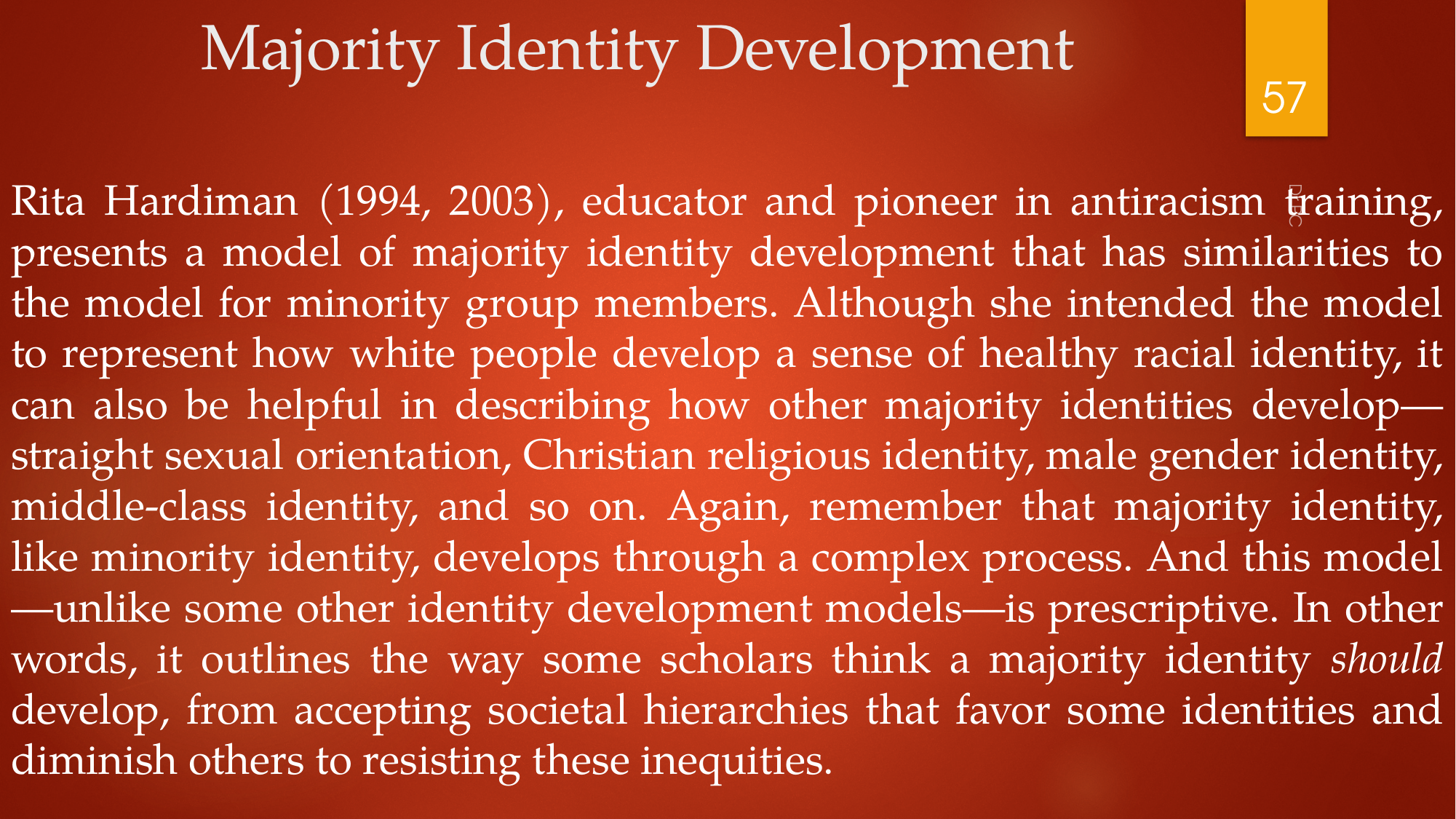

# Majority Identity Development
57
Rita Hardiman (1994, 2003), educator and pioneer in antiracism training, presents a model of majority identity development that has similarities to the model for minority group members. Although she intended the model to represent how white people develop a sense of healthy racial identity, it can also be helpful in describing how other majority identities develop—straight sexual orientation, Christian religious identity, male gender identity, middle-class identity, and so on. Again, remember that majority identity, like minority identity, develops through a complex process. And this model—unlike some other identity development models—is prescriptive. In other words, it outlines the way some scholars think a majority identity should develop, from accepting societal hierarchies that favor some identities and diminish others to resisting these inequities.
Dr.PC